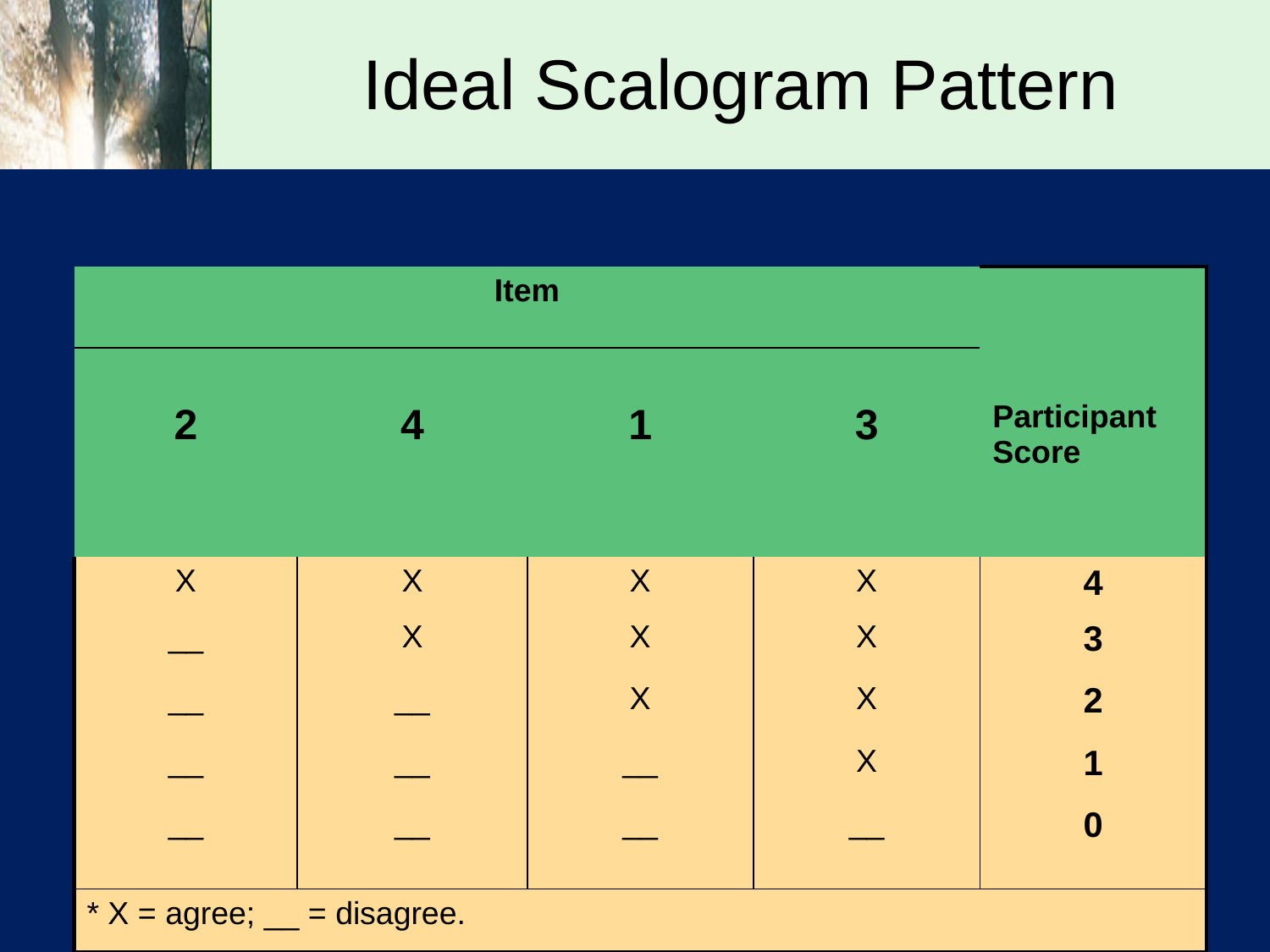

# Ideal Scalogram Pattern
| Item |  |  |  | Participant Score |
| --- | --- | --- | --- | --- |
| 2 | 4 | 1 | 3 |  |
| X | X | X | X | 4 |
| \_\_ | X | X | X | 3 |
| \_\_ | \_\_ | X | X | 2 |
| \_\_ | \_\_ | \_\_ | X | 1 |
| \_\_ | \_\_ | \_\_ | \_\_ | 0 |
| \* X = agree; \_\_ = disagree. |  |  |  |  |